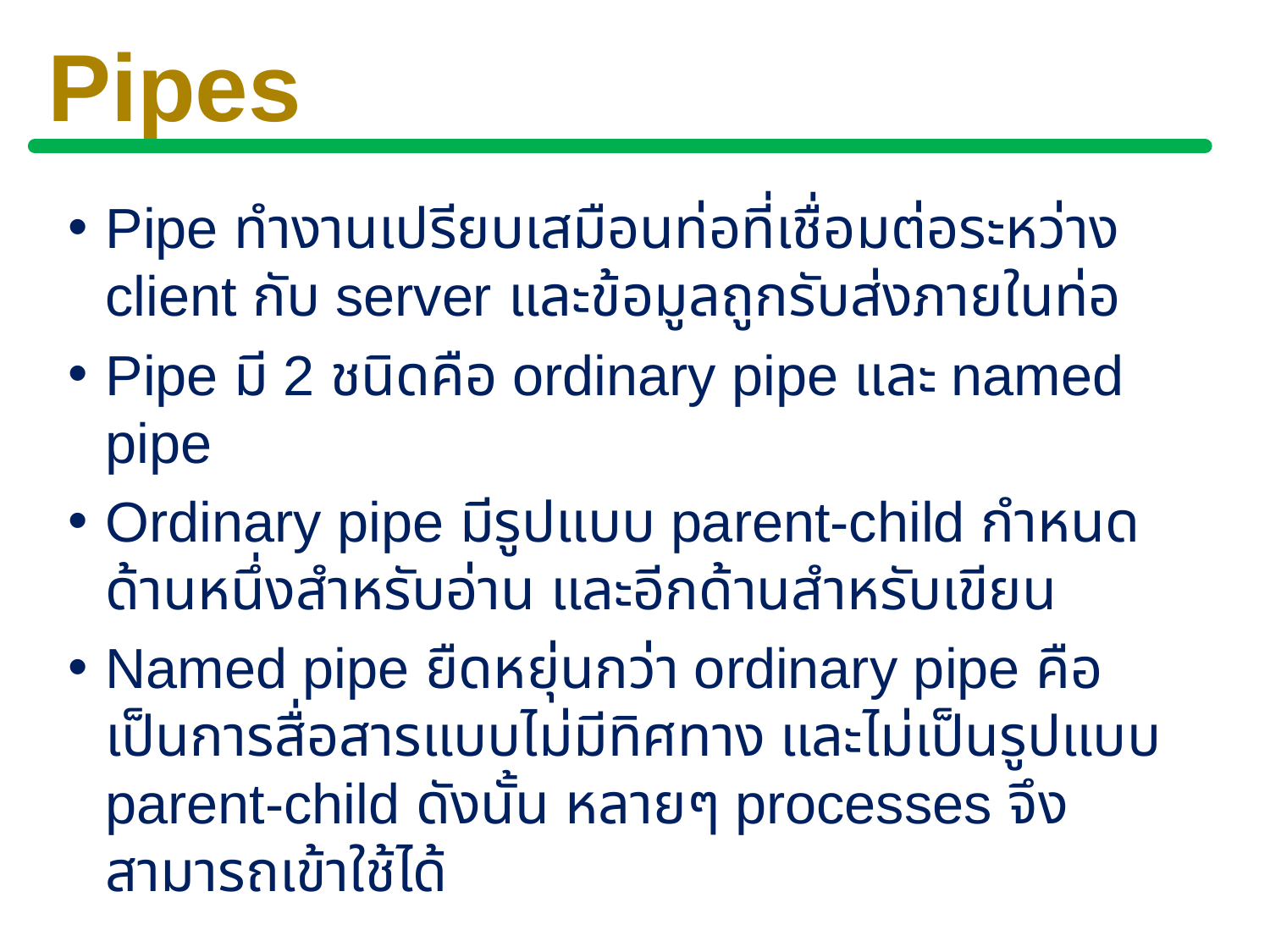

# Pipes
Pipe ทำงานเปรียบเสมือนท่อที่เชื่อมต่อระหว่าง client กับ server และข้อมูลถูกรับส่งภายในท่อ
Pipe มี 2 ชนิดคือ ordinary pipe และ named pipe
Ordinary pipe มีรูปแบบ parent-child กำหนดด้านหนึ่งสำหรับอ่าน และอีกด้านสำหรับเขียน
Named pipe ยืดหยุ่นกว่า ordinary pipe คือเป็นการสื่อสารแบบไม่มีทิศทาง และไม่เป็นรูปแบบ parent-child ดังนั้น หลายๆ processes จึงสามารถเข้าใช้ได้